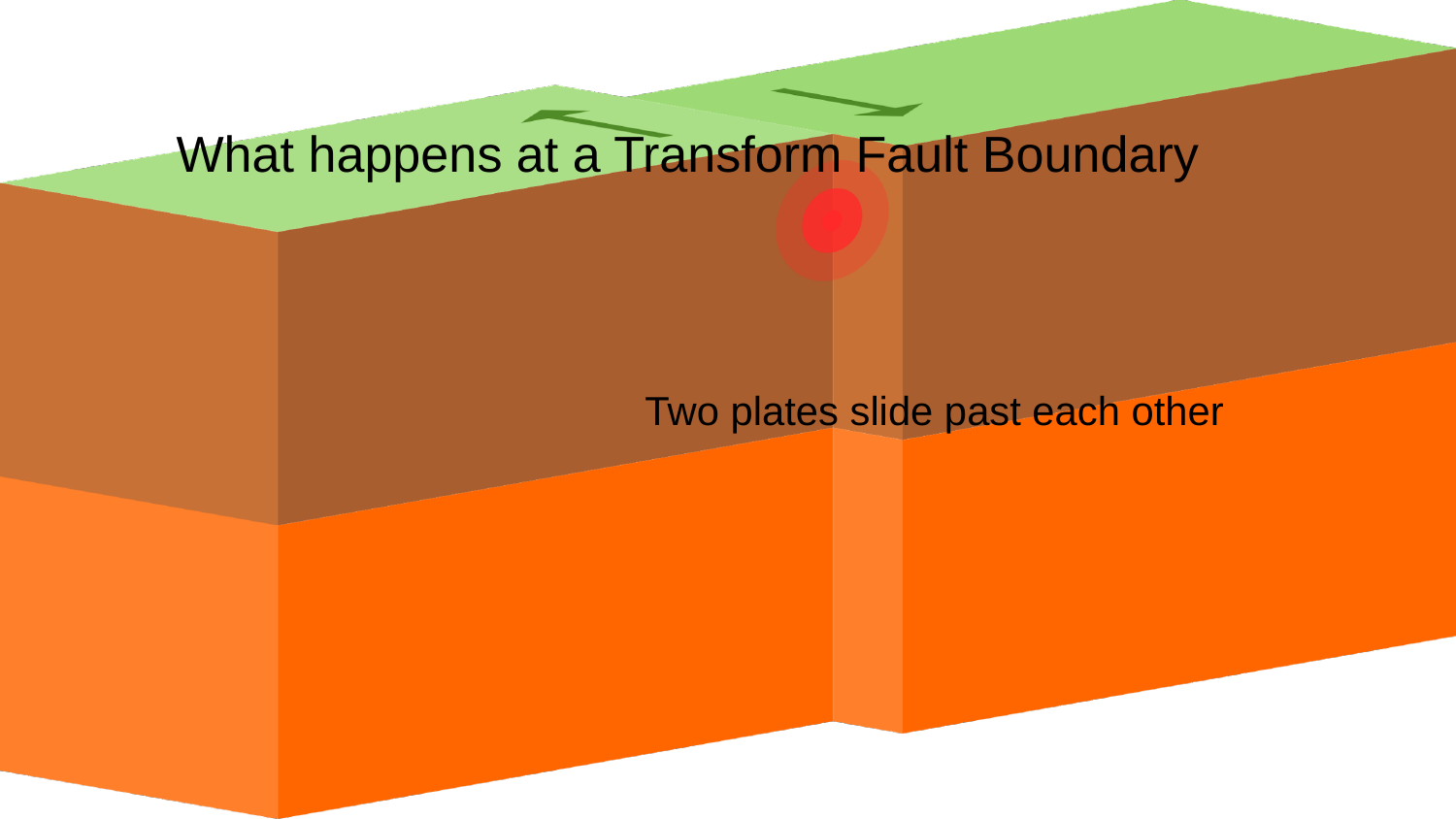

What happens at a Transform Fault Boundary
Two plates slide past each other